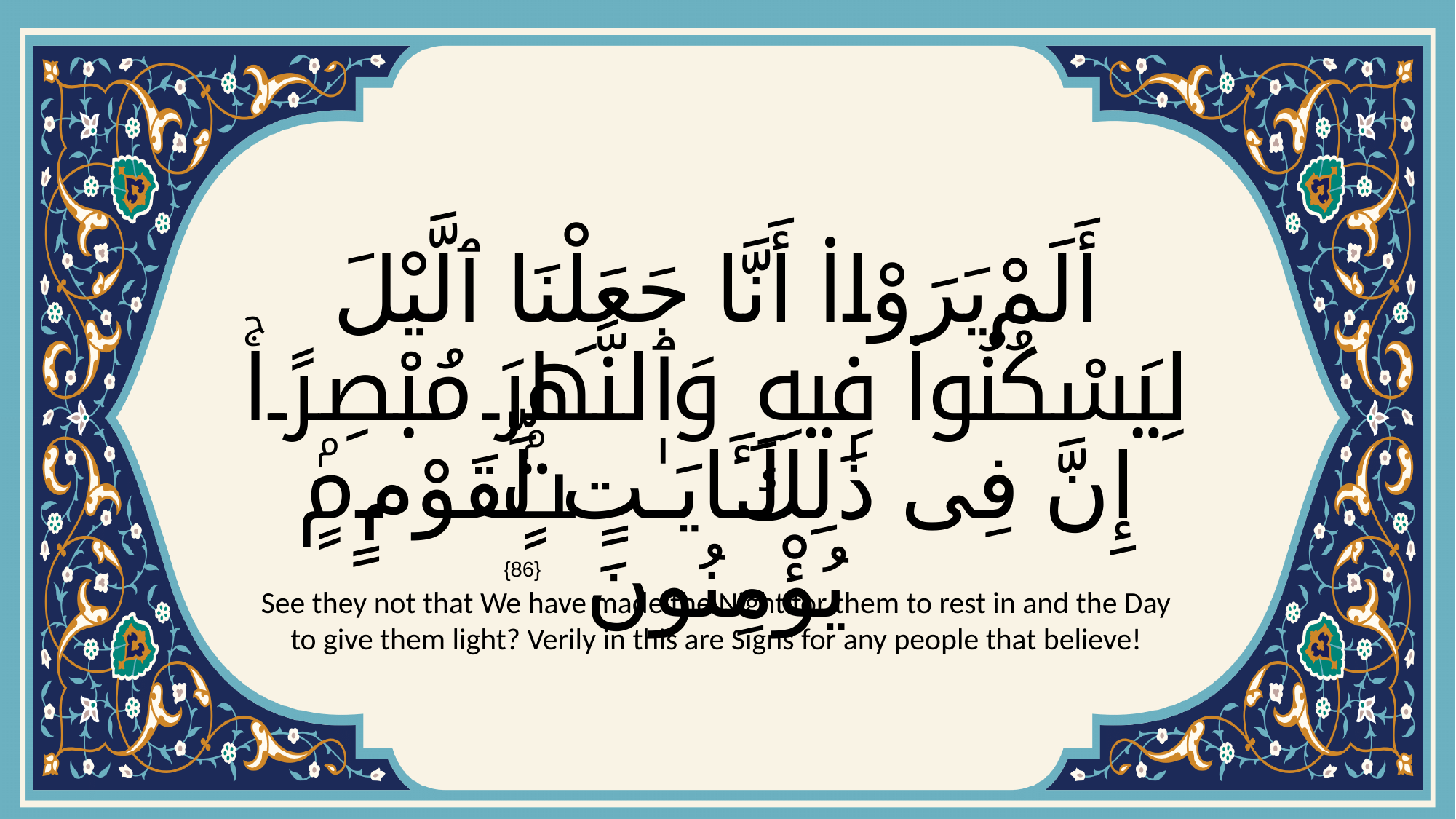

# أَلَمْ يَرَوْا۟ أَنَّا جَعَلْنَا ٱلَّيْلَ لِيَسْكُنُوا۟ فِيهِ وَٱلنَّهَارَ مُبْصِرًاۚ إِنَّ فِى ذَٰلِكَ لَـَٔايَـٰتٍۢ لِّقَوْمٍۢ يُؤْمِنُونَ
{86}
See they not that We have made the Night for them to rest in and the Day to give them light? Verily in this are Signs for any people that believe!